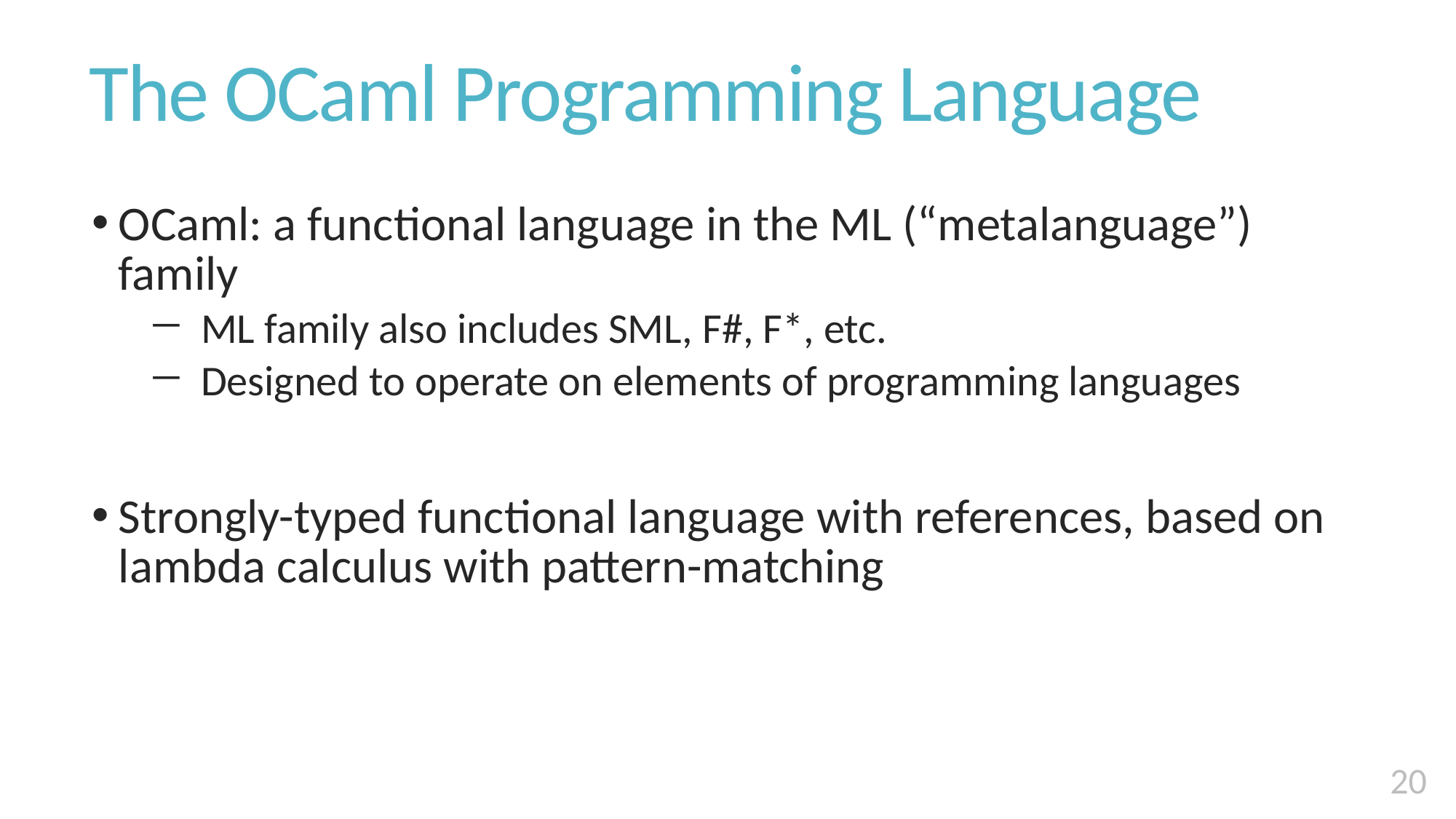

# The OCaml Programming Language
OCaml: a functional language in the ML (“metalanguage”) family
ML family also includes SML, F#, F*, etc.
Designed to operate on elements of programming languages

Strongly-typed functional language with references, based on lambda calculus with pattern-matching
20